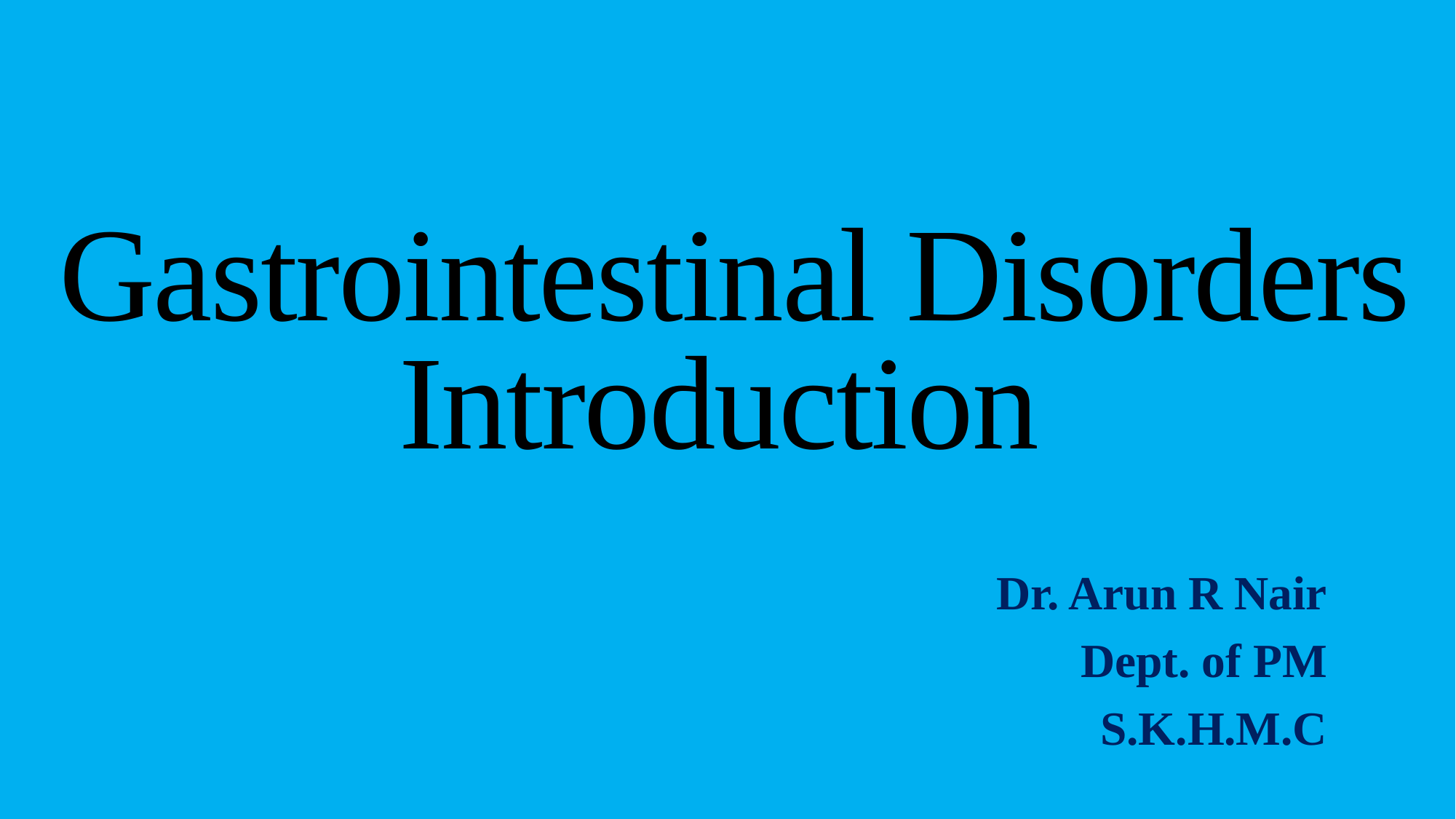

# Gastrointestinal Disorders Introduction
Dr. Arun R Nair
Dept. of PM
S.K.H.M.C